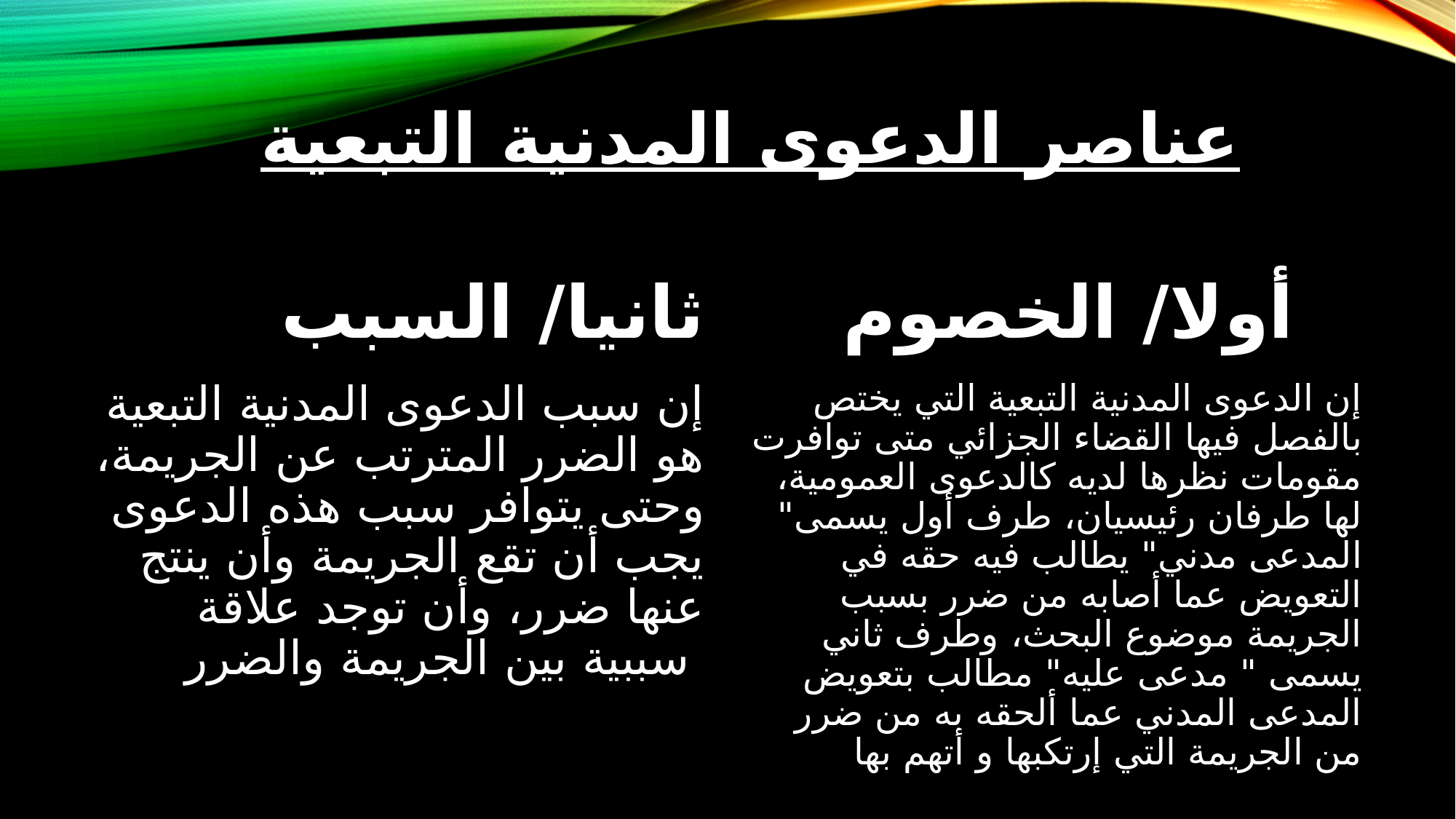

# عناصر الدعوى المدنية التبعية
ثانيا/ السبب
أولا/ الخصوم
إن سبب الدعوى المدنية التبعية هو الضرر المترتب عن الجريمة، وحتى يتوافر سبب هذه الدعوى يجب أن تقع الجريمة وأن ينتج عنها ضرر، وأن توجد علاقة سببية بين الجريمة والضرر
إن الدعوى المدنية التبعية التي يختص بالفصل فيها القضاء الجزائي متى توافرت مقومات نظرها لديه كالدعوى العمومية، لها طرفان رئيسيان، طرف أول يسمى" المدعى مدني" يطالب فيه حقه في التعويض عما أصابه من ضرر بسبب الجريمة موضوع البحث، وطرف ثاني يسمى " مدعى عليه" مطالب بتعويض المدعى المدني عما ألحقه به من ضرر من الجريمة التي إرتكبها و أتهم بها